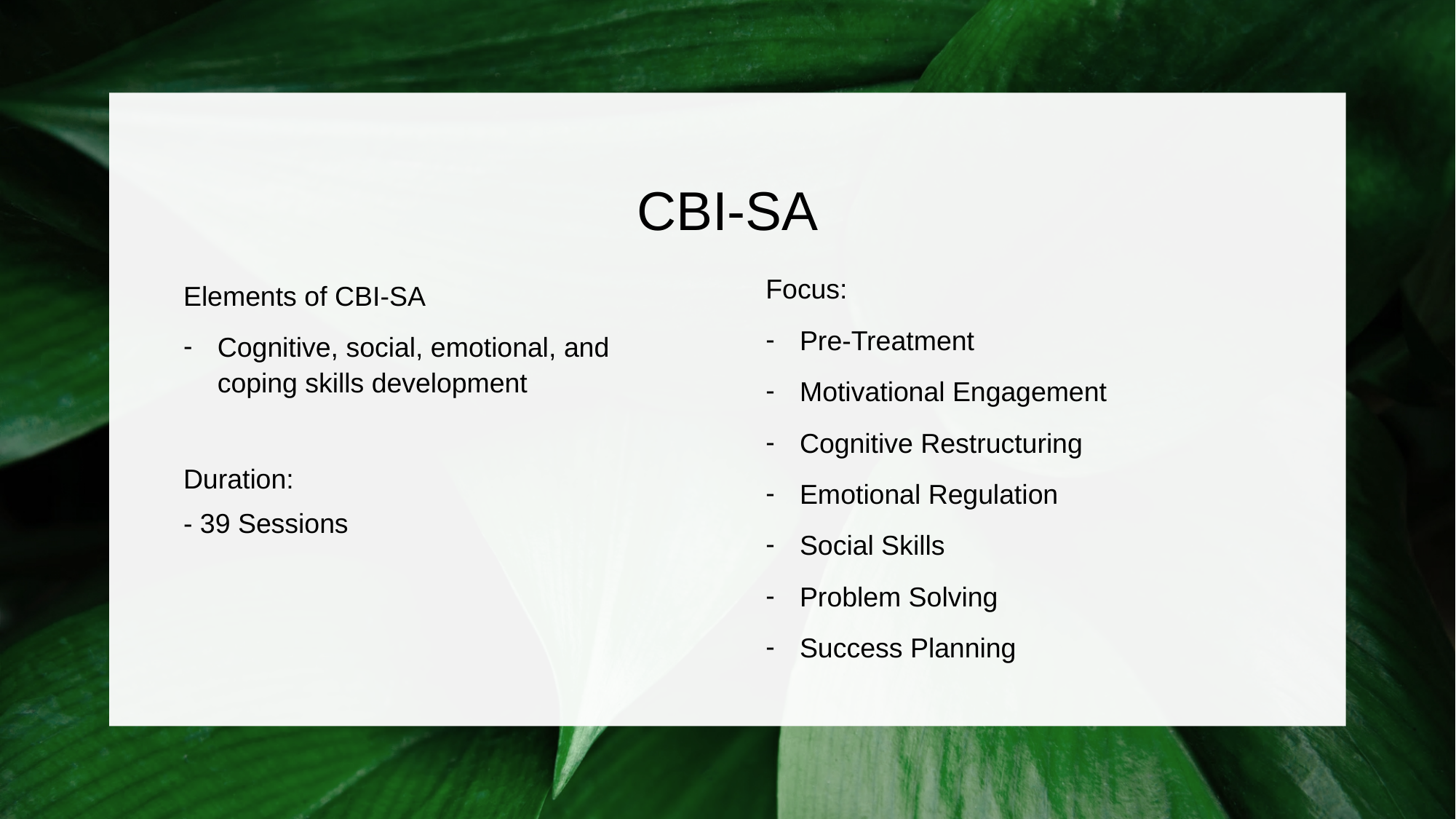

# CBI-SA
Elements of CBI-SA
Cognitive, social, emotional, and coping skills development

Duration:
- 39 Sessions

Focus:
Pre-Treatment
Motivational Engagement
Cognitive Restructuring
Emotional Regulation
Social Skills
Problem Solving
Success Planning